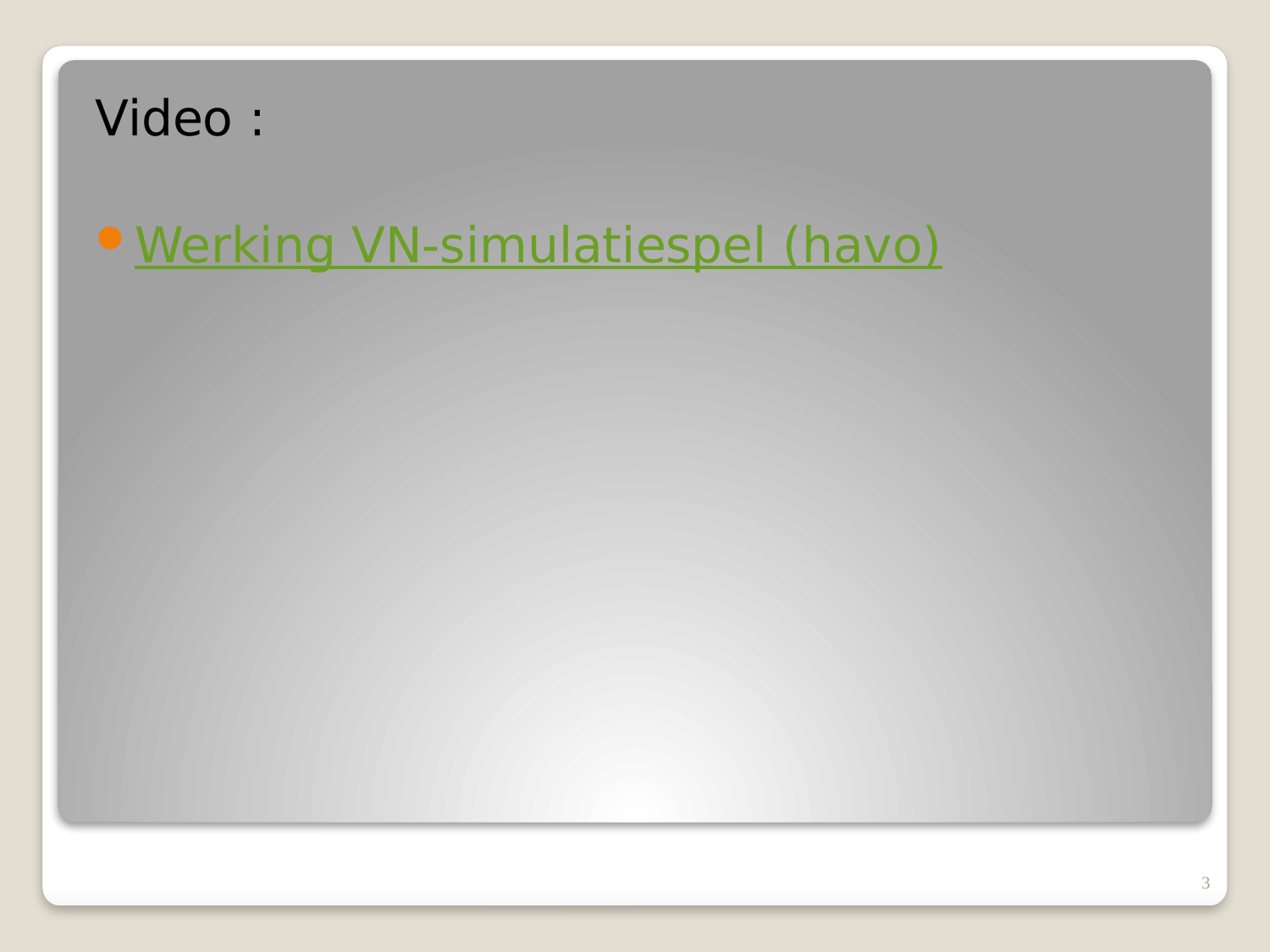

Video :

Werking VN-simulatiespel (havo)

#
3